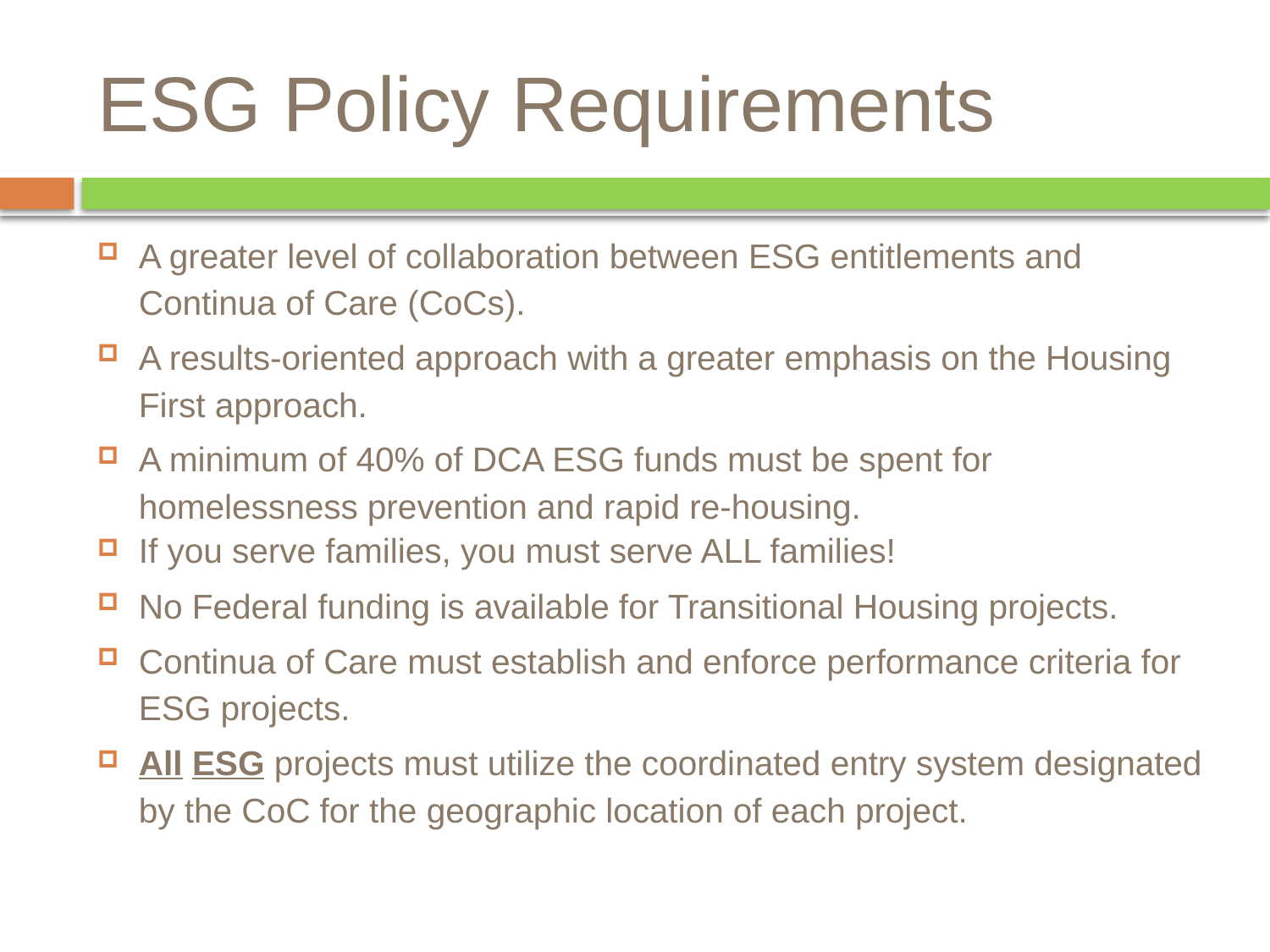

# ESG Policy Requirements
A greater level of collaboration between ESG entitlements and Continua of Care (CoCs).
A results-oriented approach with a greater emphasis on the Housing First approach.
A minimum of 40% of DCA ESG funds must be spent for homelessness prevention and rapid re-housing.
If you serve families, you must serve ALL families!
No Federal funding is available for Transitional Housing projects.
Continua of Care must establish and enforce performance criteria for ESG projects.
All ESG projects must utilize the coordinated entry system designated by the CoC for the geographic location of each project.